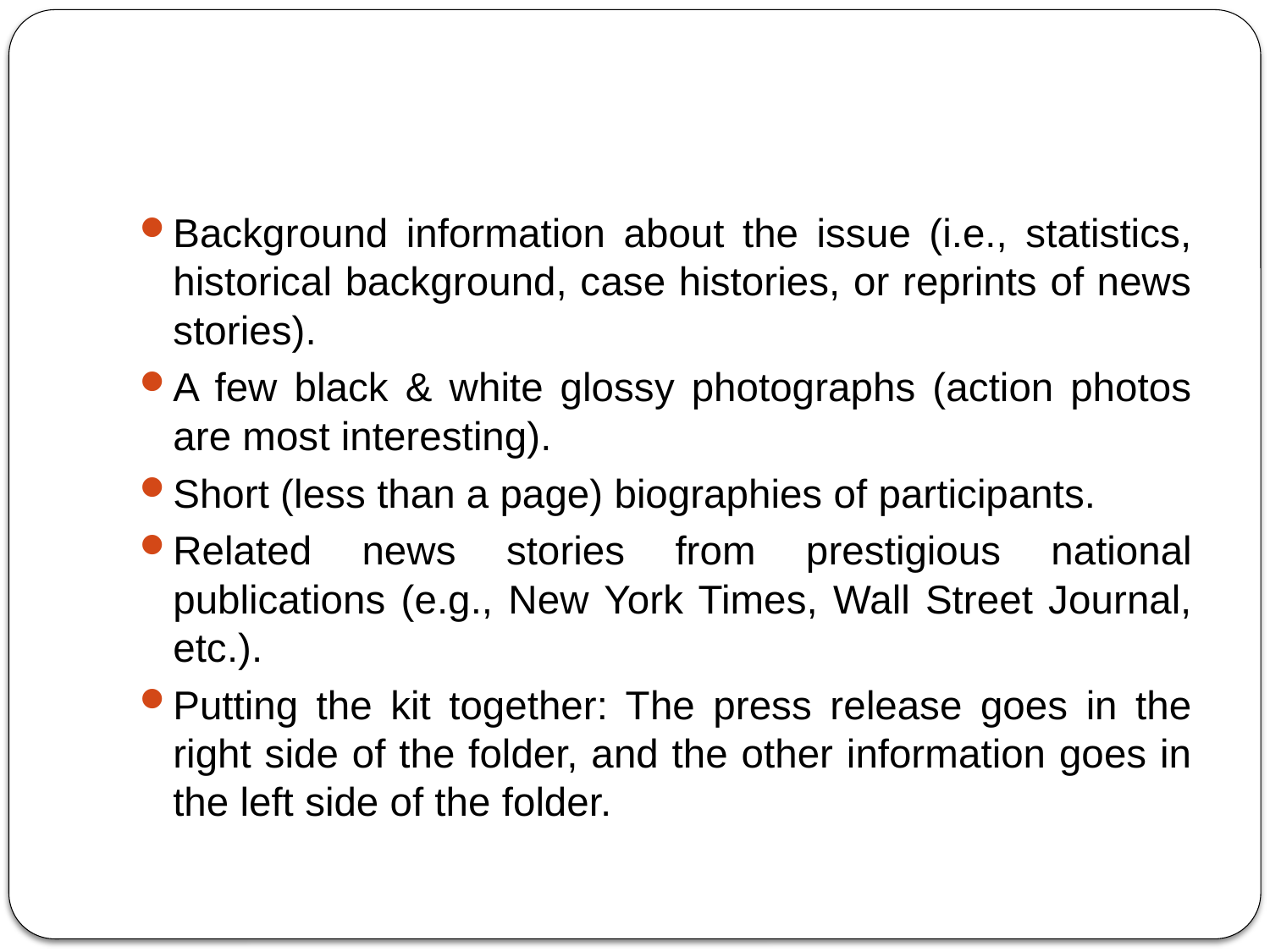

#
Background information about the issue (i.e., statistics, historical background, case histories, or reprints of news stories).
A few black & white glossy photographs (action photos are most interesting).
Short (less than a page) biographies of participants.
Related news stories from prestigious national publications (e.g., New York Times, Wall Street Journal, etc.).
Putting the kit together: The press release goes in the right side of the folder, and the other information goes in the left side of the folder.